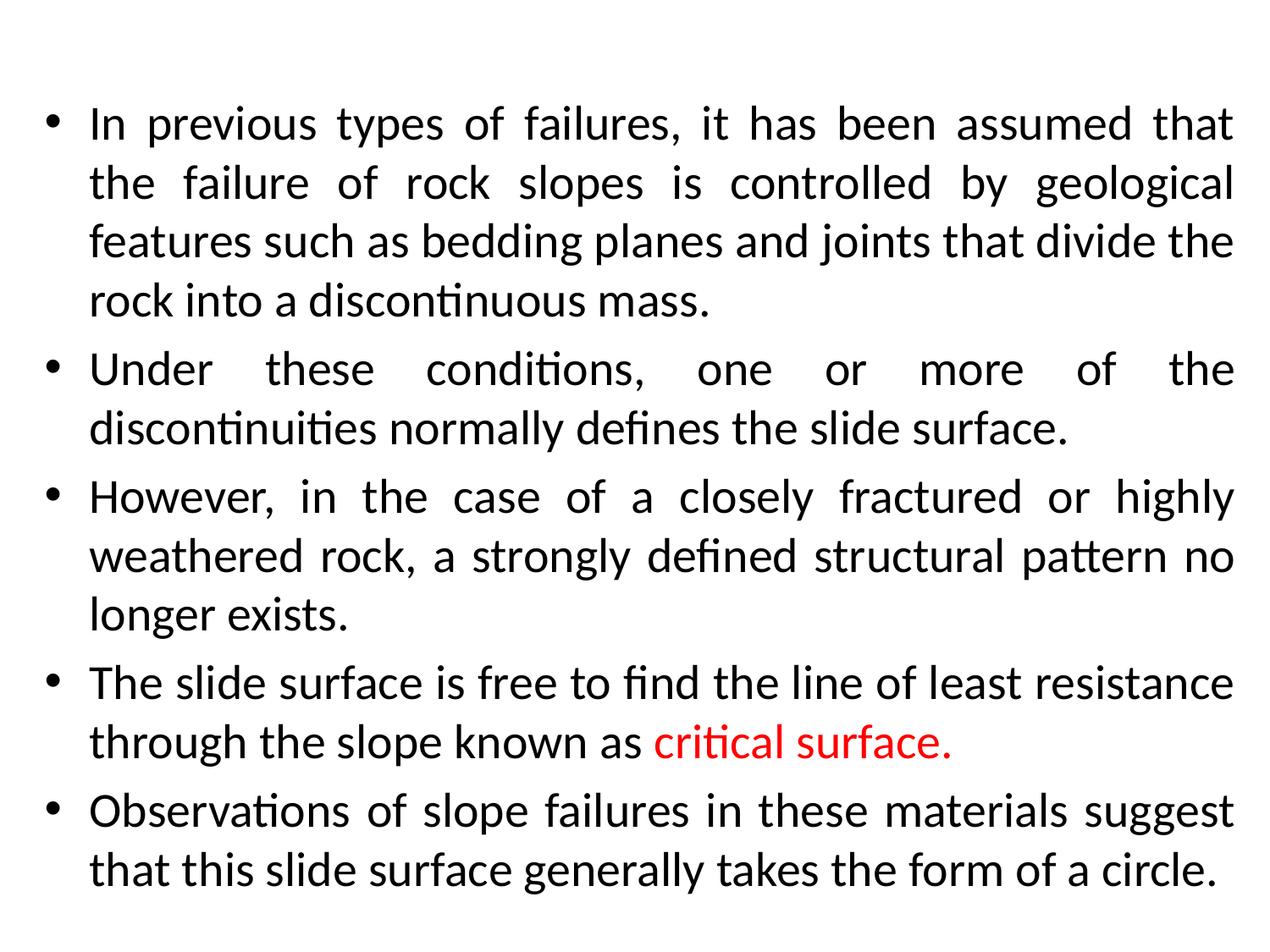

In previous types of failures, it has been assumed that the failure of rock slopes is controlled by geological features such as bedding planes and joints that divide the rock into a discontinuous mass.
Under these conditions, one or more of the discontinuities normally defines the slide surface.
However, in the case of a closely fractured or highly weathered rock, a strongly defined structural pattern no longer exists.
The slide surface is free to find the line of least resistance through the slope known as critical surface.
Observations of slope failures in these materials suggest that this slide surface generally takes the form of a circle.